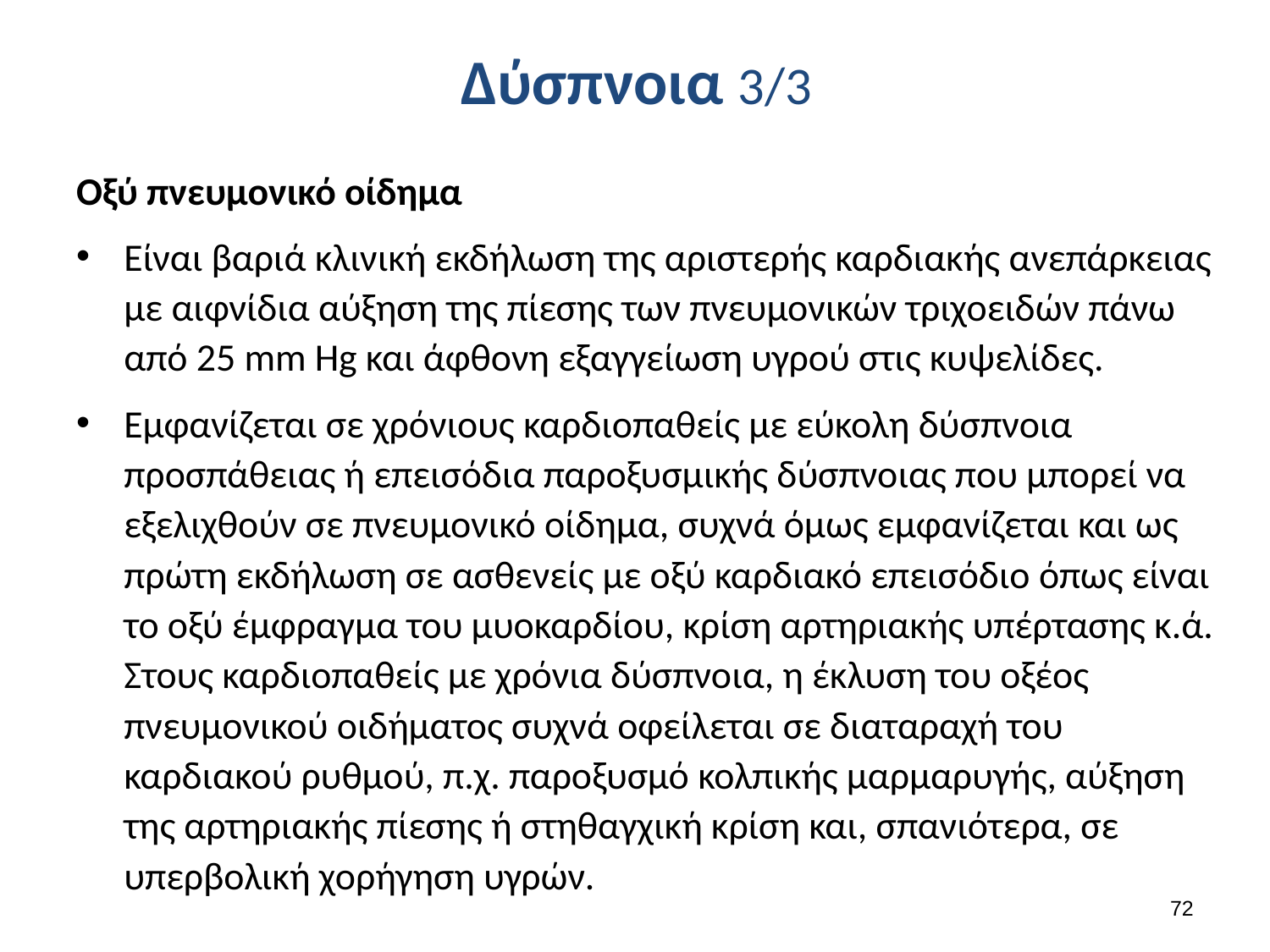

# Δύσπνοια 3/3
Οξύ πνευμονικό οίδημα
Είναι βαριά κλινική εκδήλωση της αριστερής καρδιακής ανεπάρκειας με αιφνίδια αύξηση της πίεσης των πνευμονικών τριχοειδών πάνω από 25 mm Hg και άφθονη εξαγγείωση υγρού στις κυψελίδες.
Εμφανίζεται σε χρόνιους καρδιοπαθείς με εύκολη δύσπνοια προσπάθειας ή επεισόδια παροξυσμικής δύσπνοιας που μπορεί να εξελιχθούν σε πνευμονικό οίδημα, συχνά όμως εμφανίζεται και ως πρώτη εκδήλωση σε ασθενείς με οξύ καρδιακό επεισόδιο όπως είναι το οξύ έμφραγμα του μυοκαρδίου, κρίση αρτηριακής υπέρτασης κ.ά. Στους καρδιοπαθείς με χρόνια δύσπνοια, η έκλυση του οξέος πνευμονικού οιδήματος συχνά οφείλεται σε διαταραχή του καρδιακού ρυθμού, π.χ. παροξυσμό κολπικής μαρμαρυγής, αύξηση της αρτηριακής πίεσης ή στηθαγχική κρίση και, σπανιότερα, σε υπερβολική χορήγηση υγρών.

72